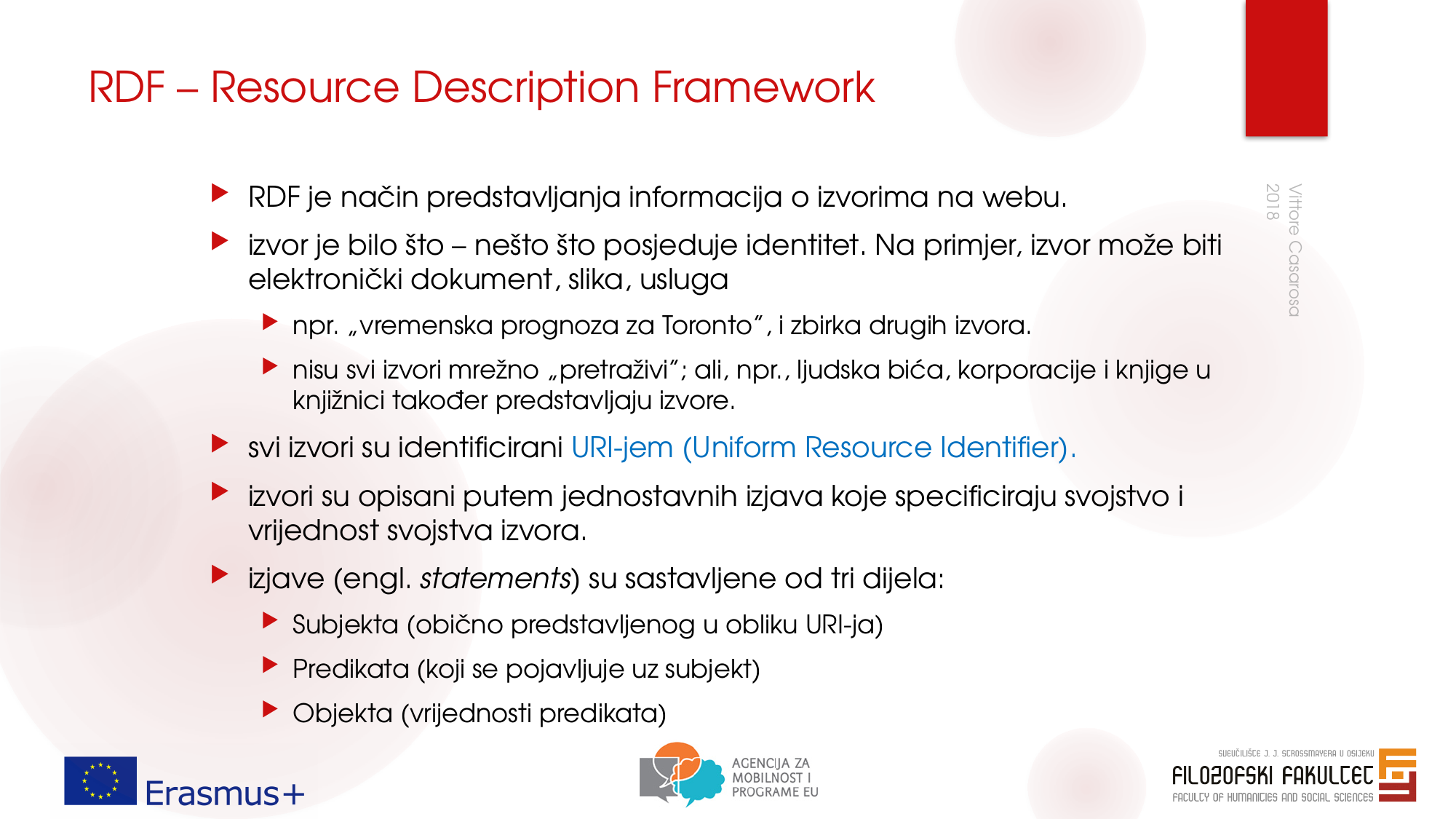

# RDF – Resource Description Framework
RDF je način predstavljanja informacija o izvorima na webu.
izvor je bilo što – nešto što posjeduje identitet. Na primjer, izvor može biti elektronički dokument, slika, usluga
npr. „vremenska prognoza za Toronto”, i zbirka drugih izvora.
nisu svi izvori mrežno „pretraživi”; ali, npr., ljudska bića, korporacije i knjige u knjižnici također predstavljaju izvore.
svi izvori su identificirani URI-jem (Uniform Resource Identifier).
izvori su opisani putem jednostavnih izjava koje specificiraju svojstvo i vrijednost svojstva izvora.
izjave (engl. statements) su sastavljene od tri dijela:
Subjekta (obično predstavljenog u obliku URI-ja)
Predikata (koji se pojavljuje uz subjekt)
Objekta (vrijednosti predikata)
2018
Vittore Casarosa